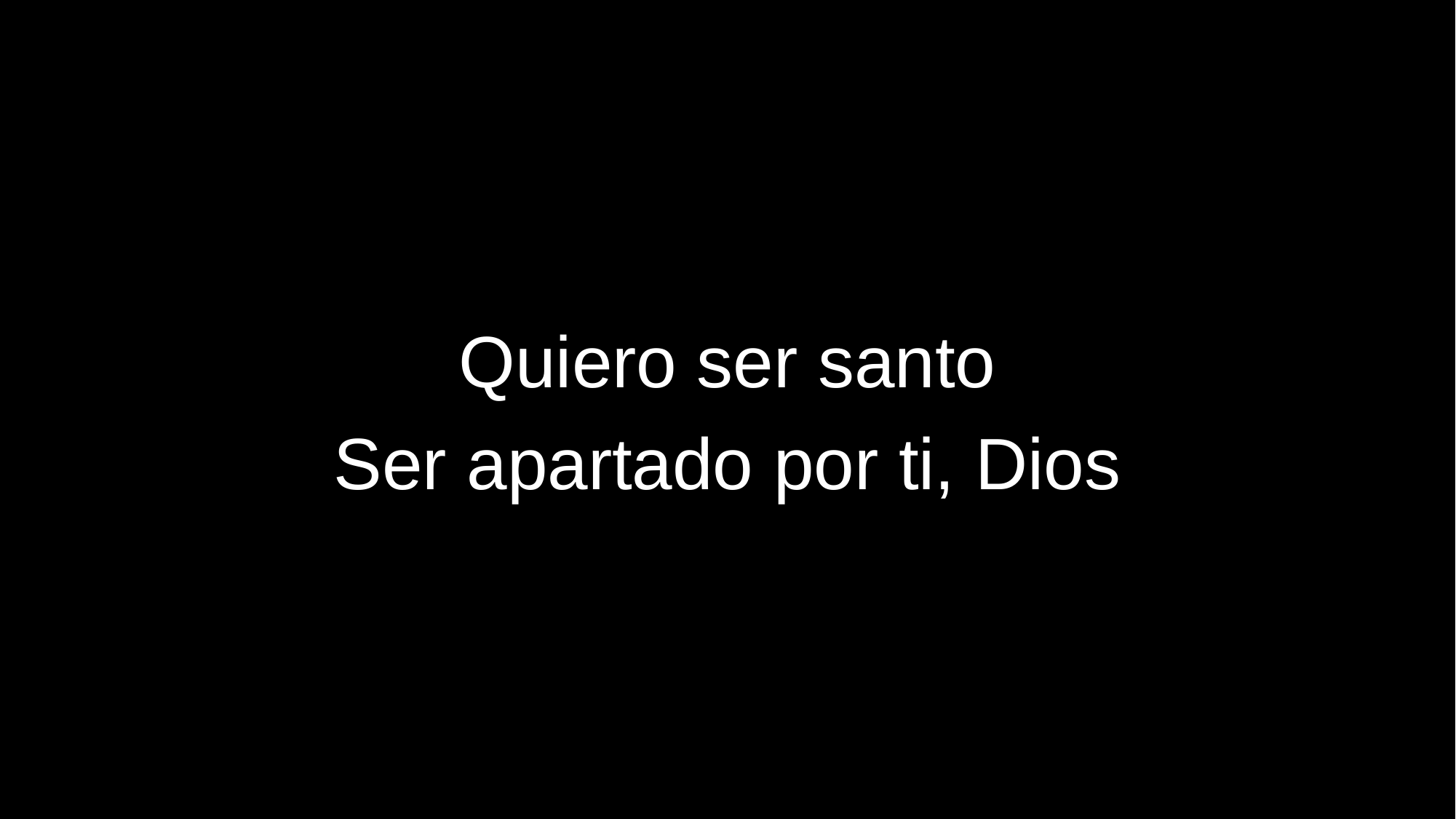

Quiero ser santo
Ser apartado por ti, Dios